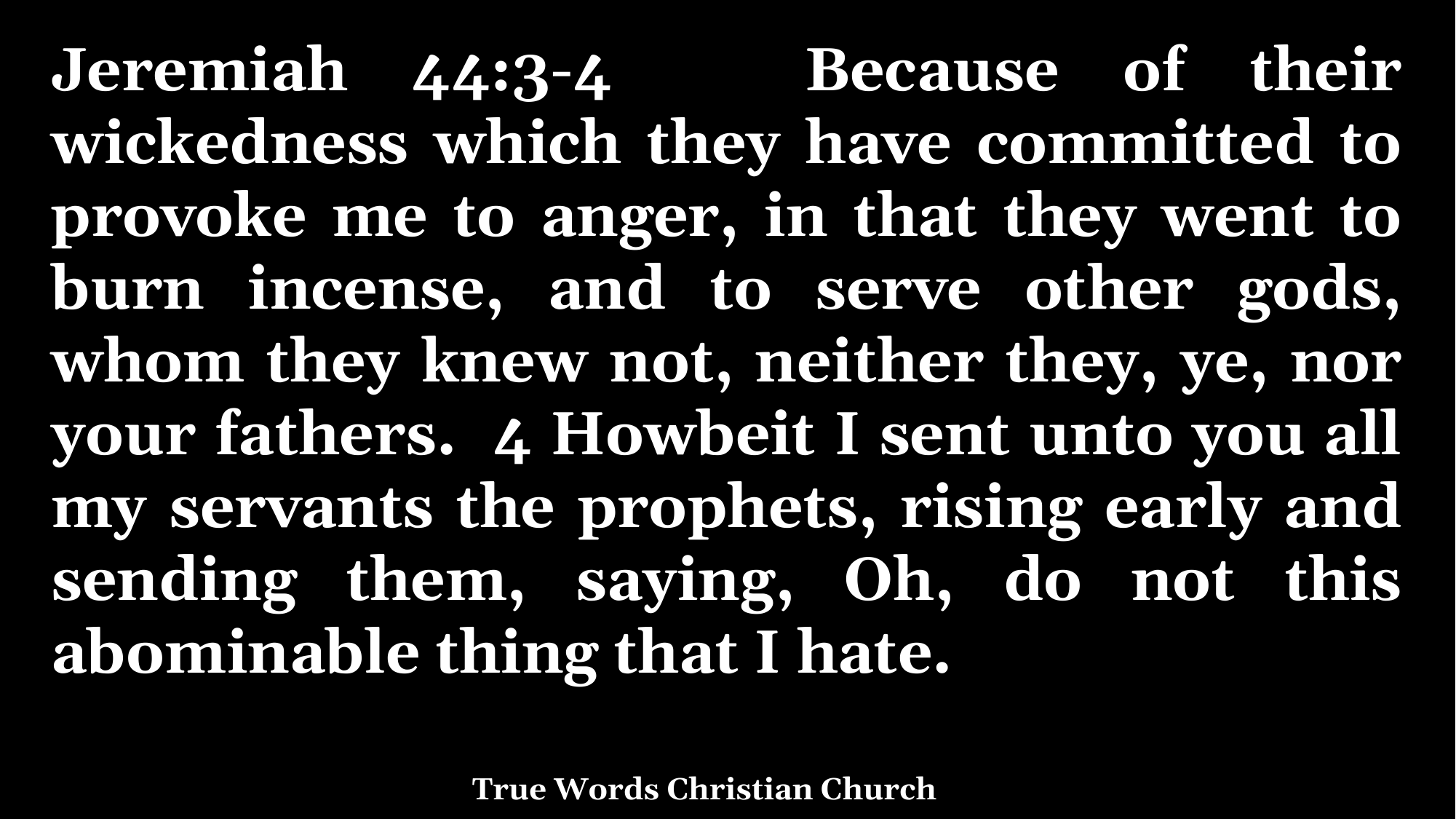

Jeremiah 44:3-4   Because of their wickedness which they have committed to provoke me to anger, in that they went to burn incense, and to serve other gods, whom they knew not, neither they, ye, nor your fathers.  4 Howbeit I sent unto you all my servants the prophets, rising early and sending them, saying, Oh, do not this abominable thing that I hate.
True Words Christian Church